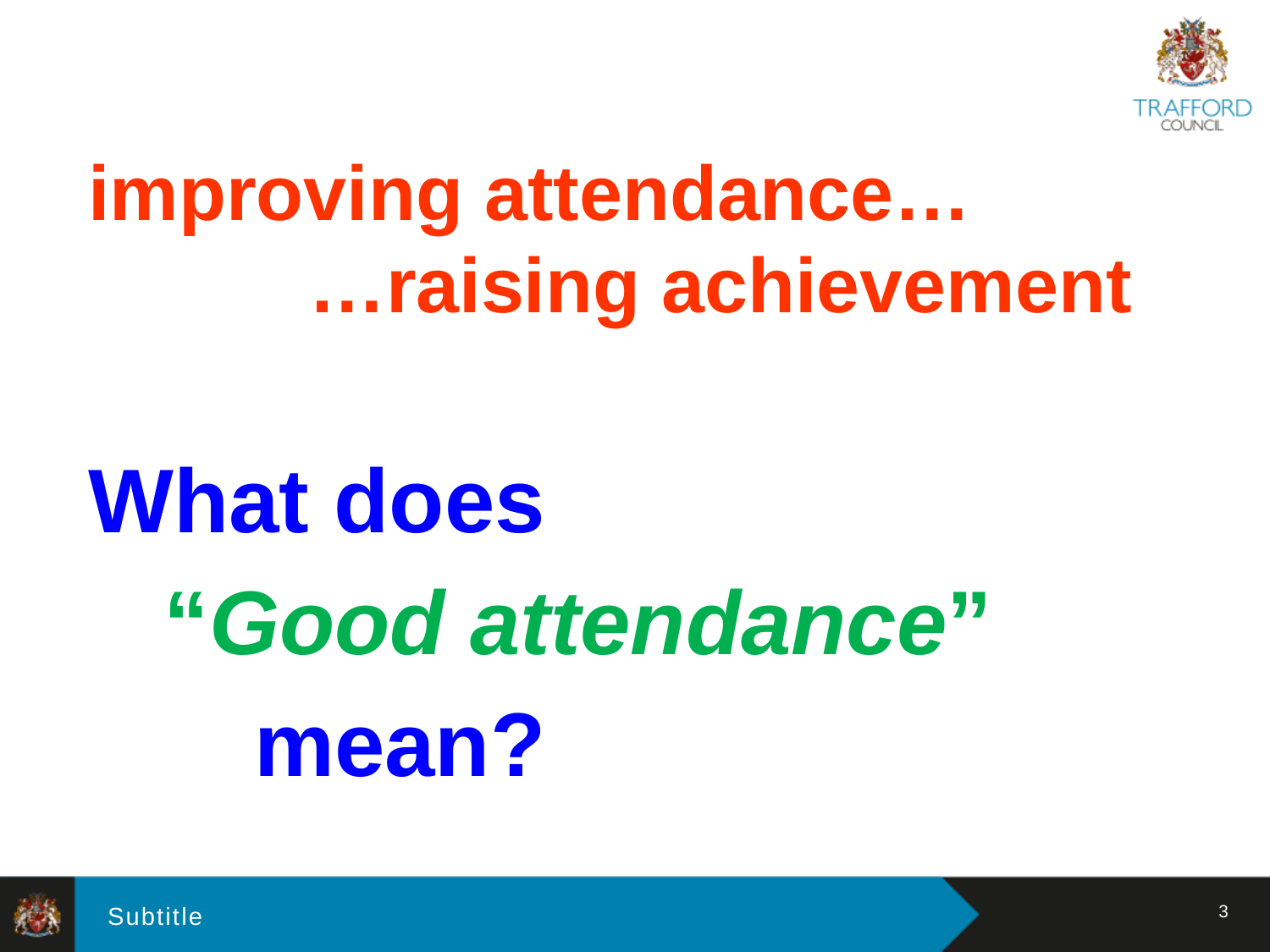

improving attendance…
        …raising achievement
What does
   “Good attendance”
					    		mean?
3